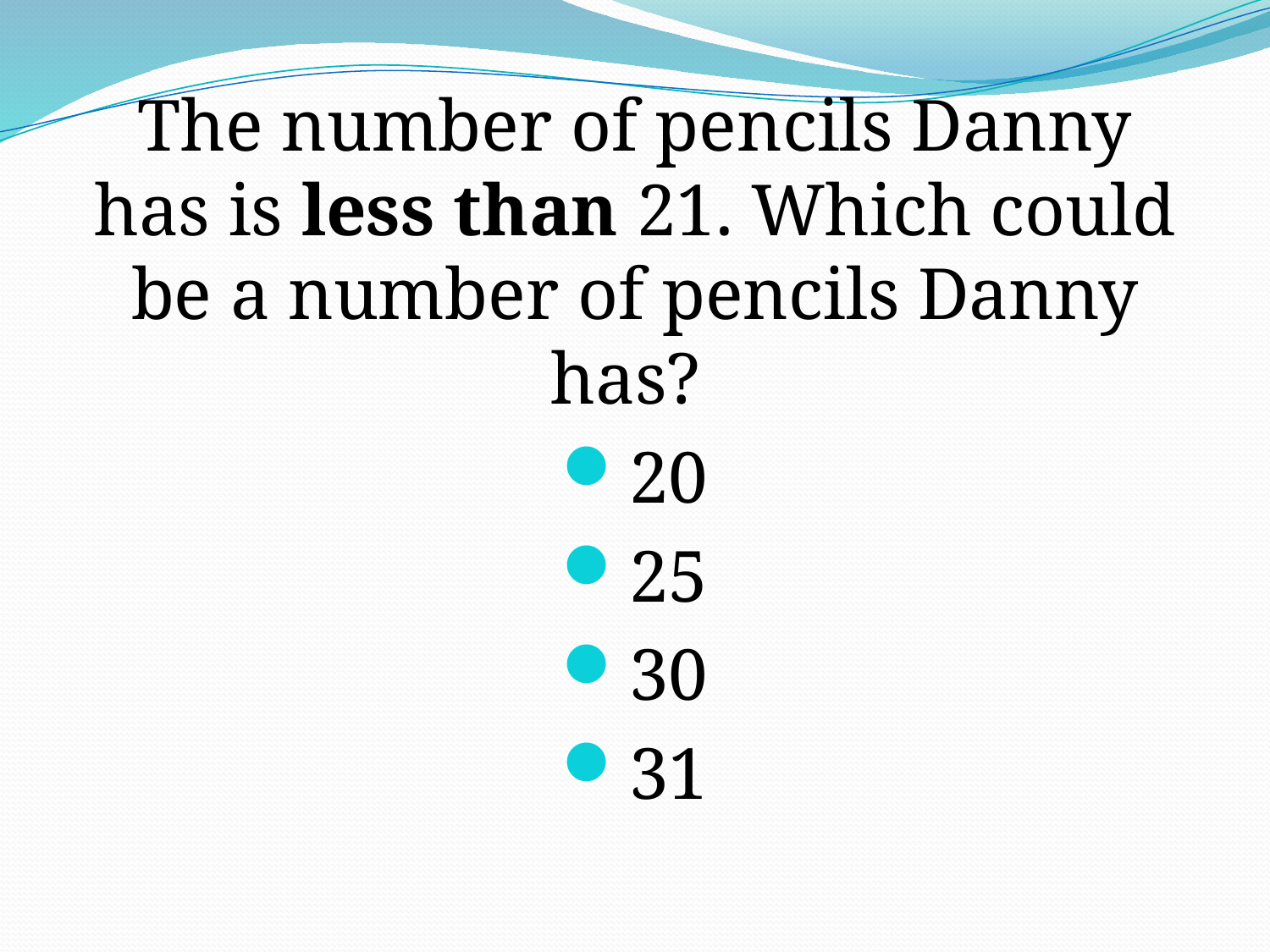

The number of pencils Danny has is less than 21. Which could be a number of pencils Danny has?
20
25
30
31